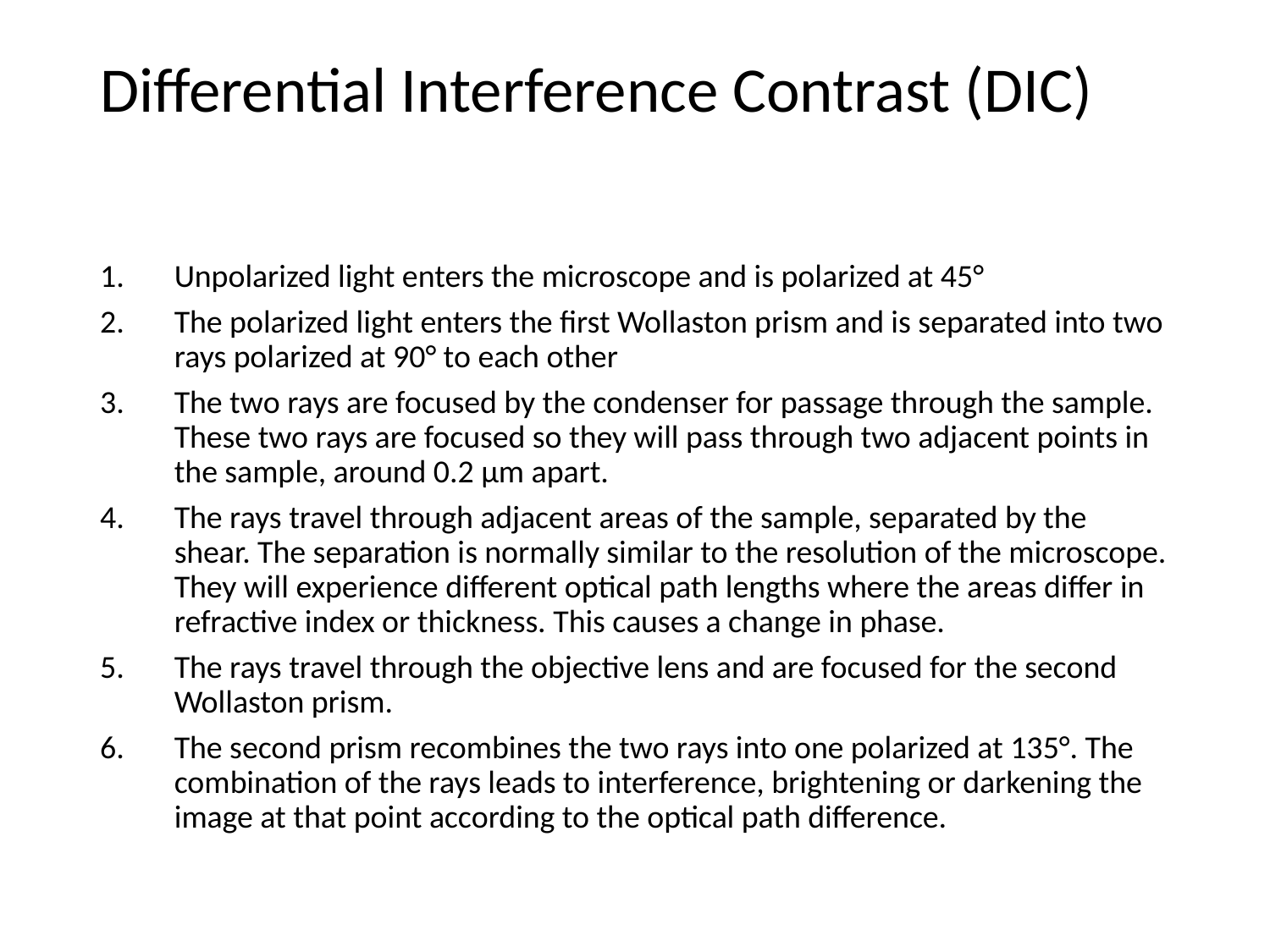

# Differential Interference Contrast (DIC)
Unpolarized light enters the microscope and is polarized at 45°
The polarized light enters the first Wollaston prism and is separated into two rays polarized at 90° to each other
The two rays are focused by the condenser for passage through the sample. These two rays are focused so they will pass through two adjacent points in the sample, around 0.2 μm apart.
The rays travel through adjacent areas of the sample, separated by the shear. The separation is normally similar to the resolution of the microscope. They will experience different optical path lengths where the areas differ in refractive index or thickness. This causes a change in phase.
The rays travel through the objective lens and are focused for the second Wollaston prism.
The second prism recombines the two rays into one polarized at 135°. The combination of the rays leads to interference, brightening or darkening the image at that point according to the optical path difference.